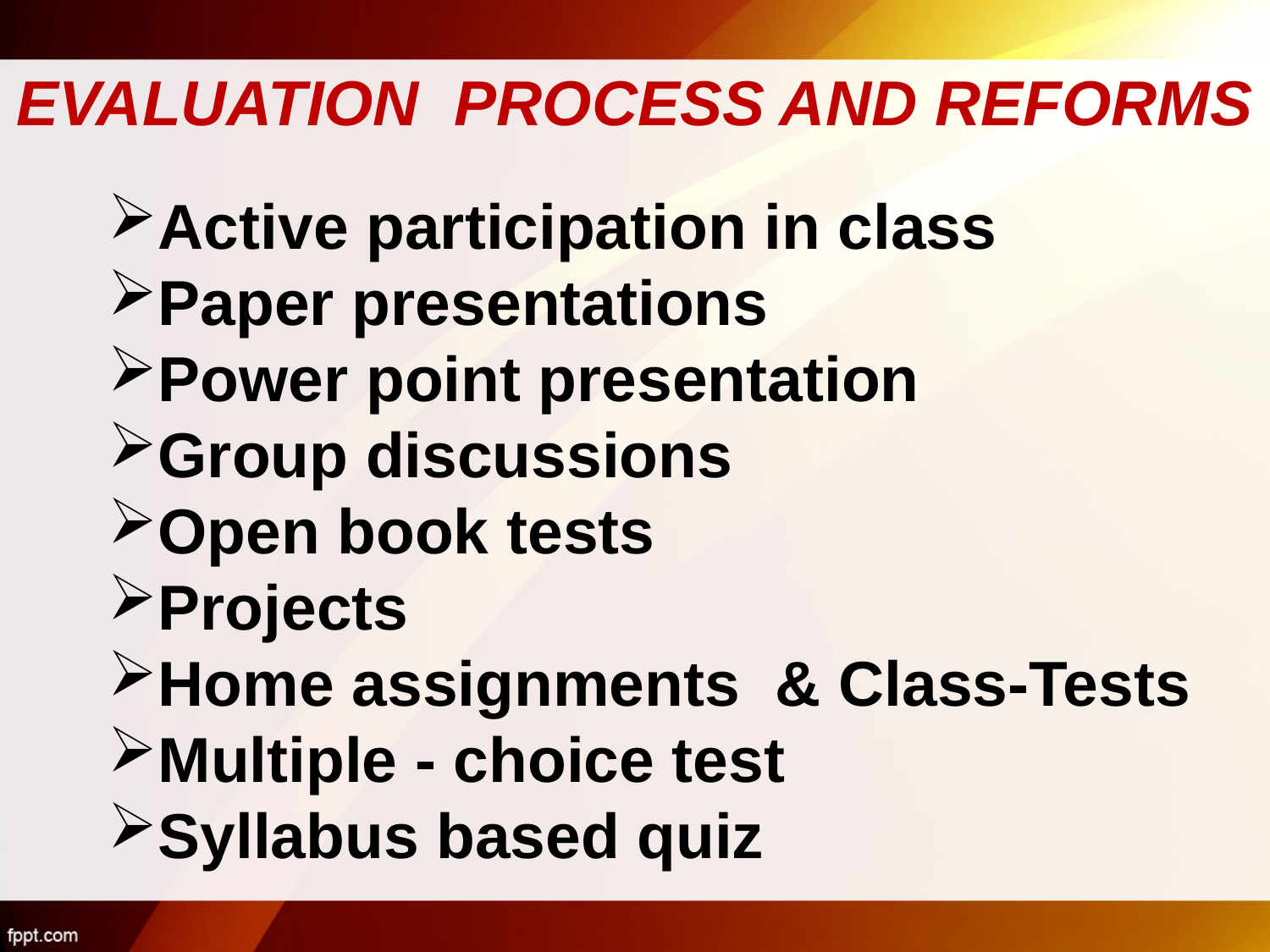

EVALUATION  PROCESS AND REFORMS
Active participation in class
Paper presentations
Power point presentation
Group discussions
Open book tests
Projects
Home assignments  & Class-Tests
Multiple - choice test
Syllabus based quiz